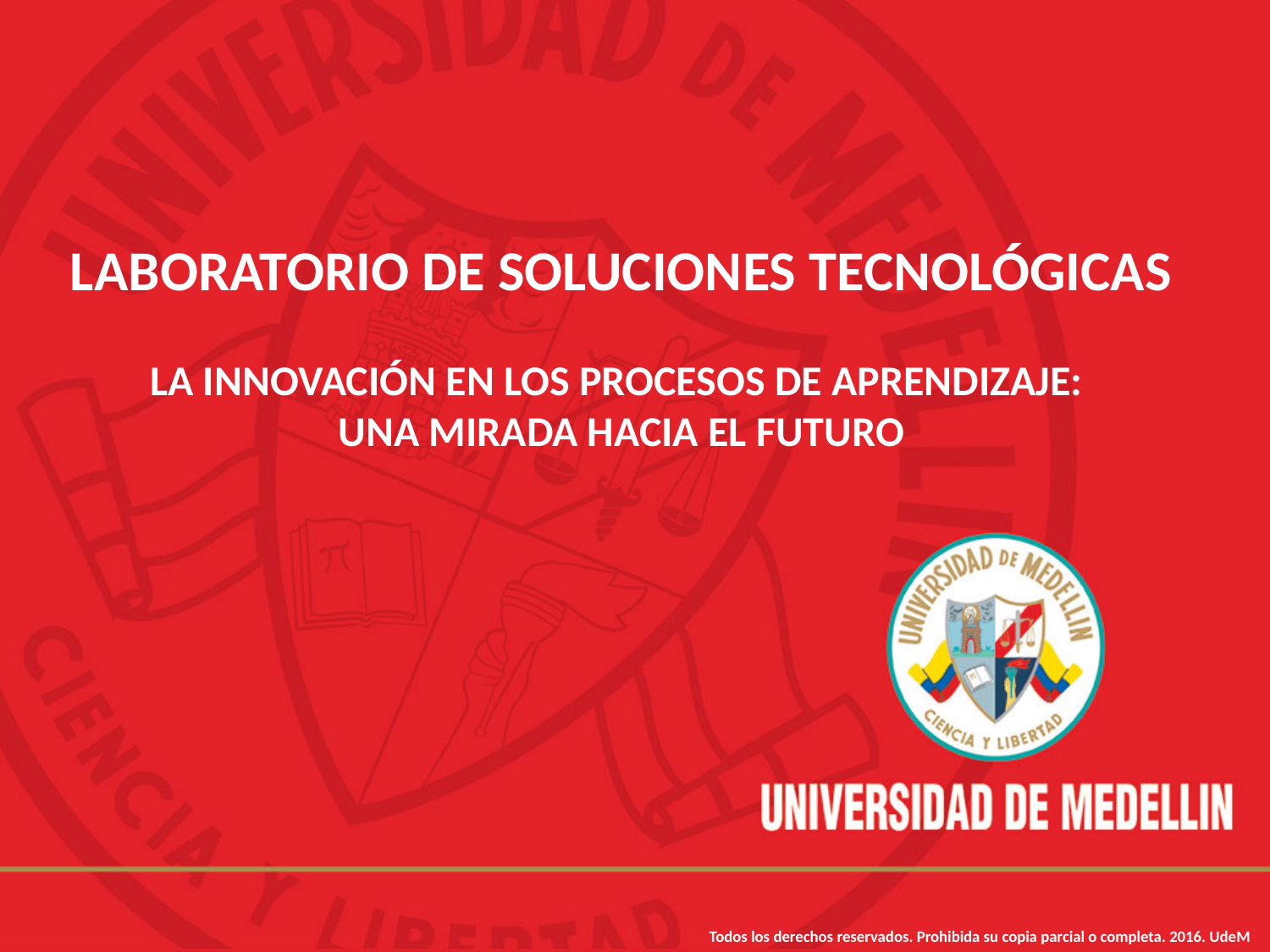

LABORATORIO DE SOLUCIONES TECNOLÓGICAS

LA INNOVACIÓN EN LOS PROCESOS DE APRENDIZAJE:
UNA MIRADA HACIA EL FUTURO
Todos los derechos reservados. Prohibida su copia parcial o completa. 2016. UdeM